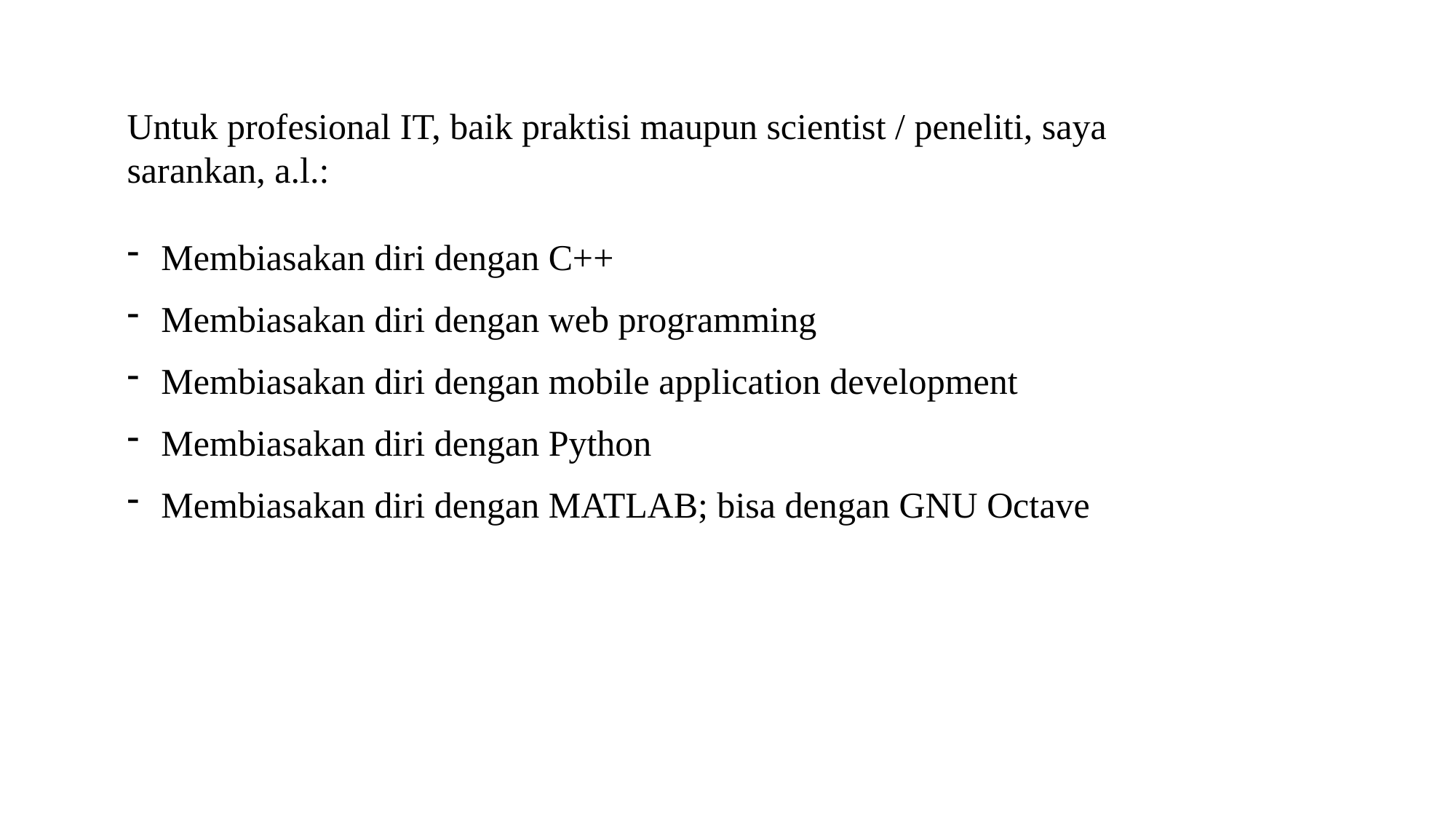

Untuk profesional IT, baik praktisi maupun scientist / peneliti, saya sarankan, a.l.:

Membiasakan diri dengan C++
Membiasakan diri dengan web programming
Membiasakan diri dengan mobile application development
Membiasakan diri dengan Python
Membiasakan diri dengan MATLAB; bisa dengan GNU Octave